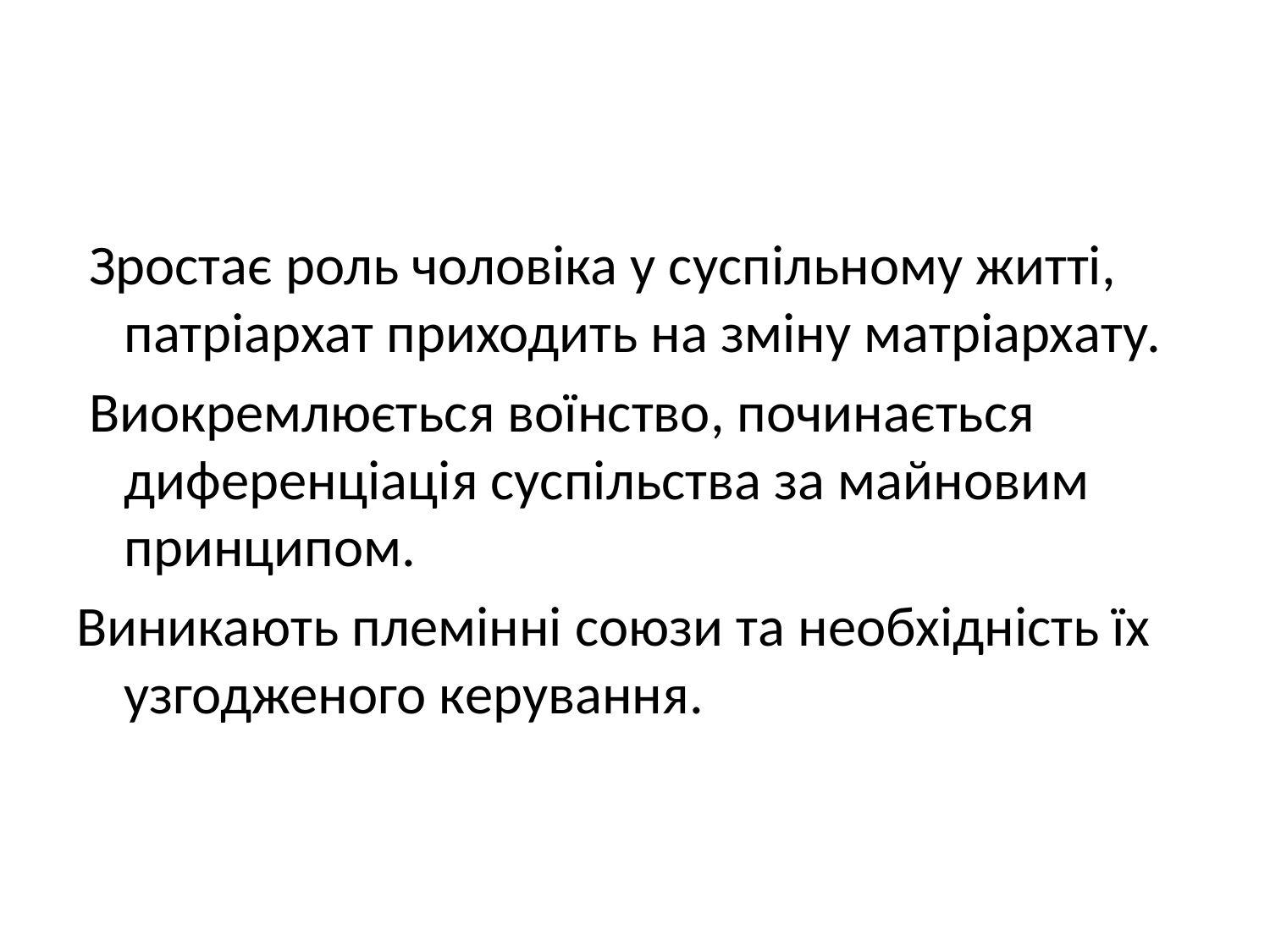

Зростає роль чоловіка у суспільному житті, патріархат приходить на зміну матріархату.
 Виокремлюється воїнство, починається диференціація суспільства за майновим принципом.
Виникають племінні союзи та необхідність їх узгодженого керування.